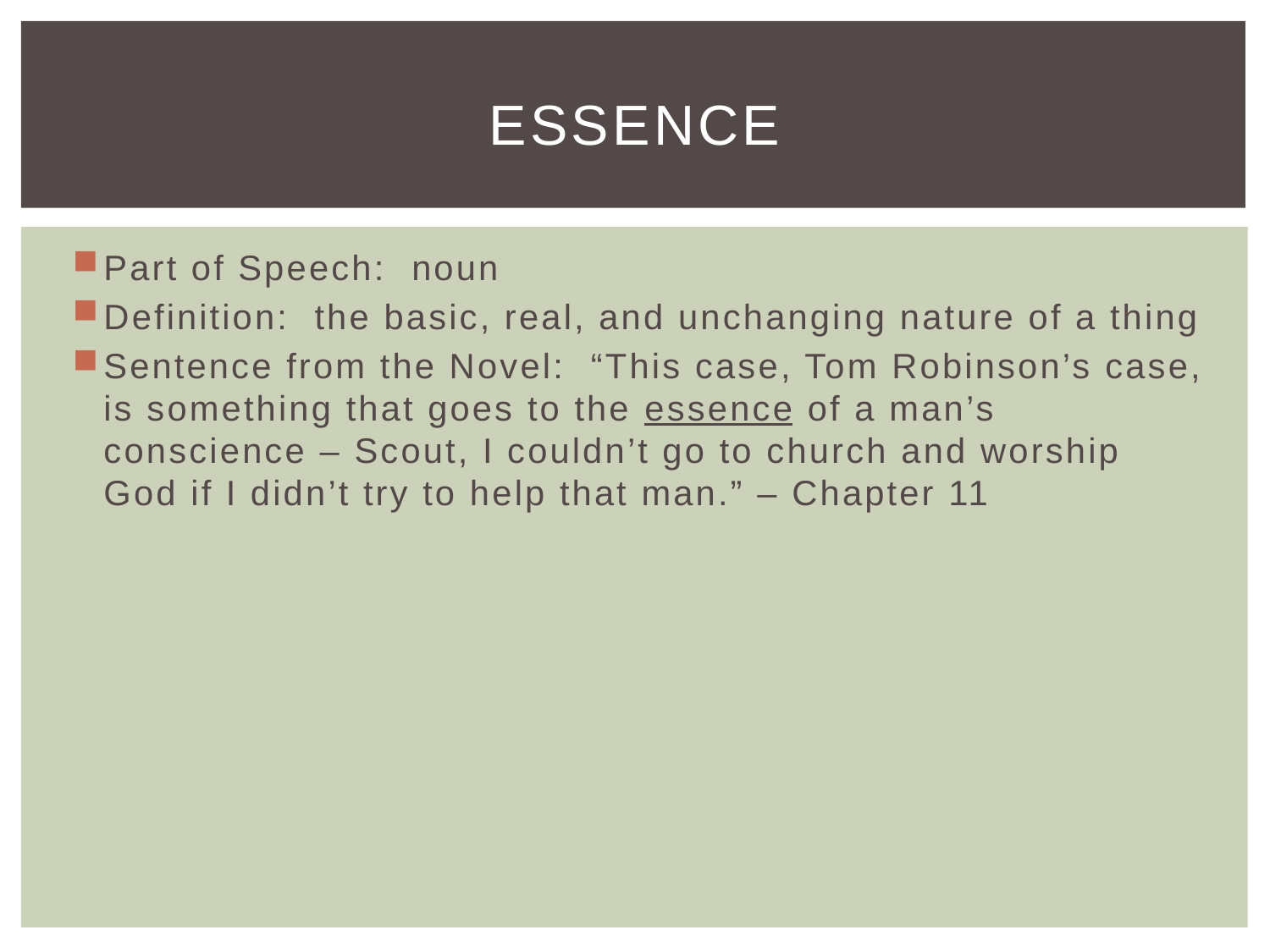

# essence
Part of Speech:  noun
Definition:  the basic, real, and unchanging nature of a thing
Sentence from the Novel:  “This case, Tom Robinson’s case, is something that goes to the essence of a man’s conscience – Scout, I couldn’t go to church and worship God if I didn’t try to help that man.” – Chapter 11